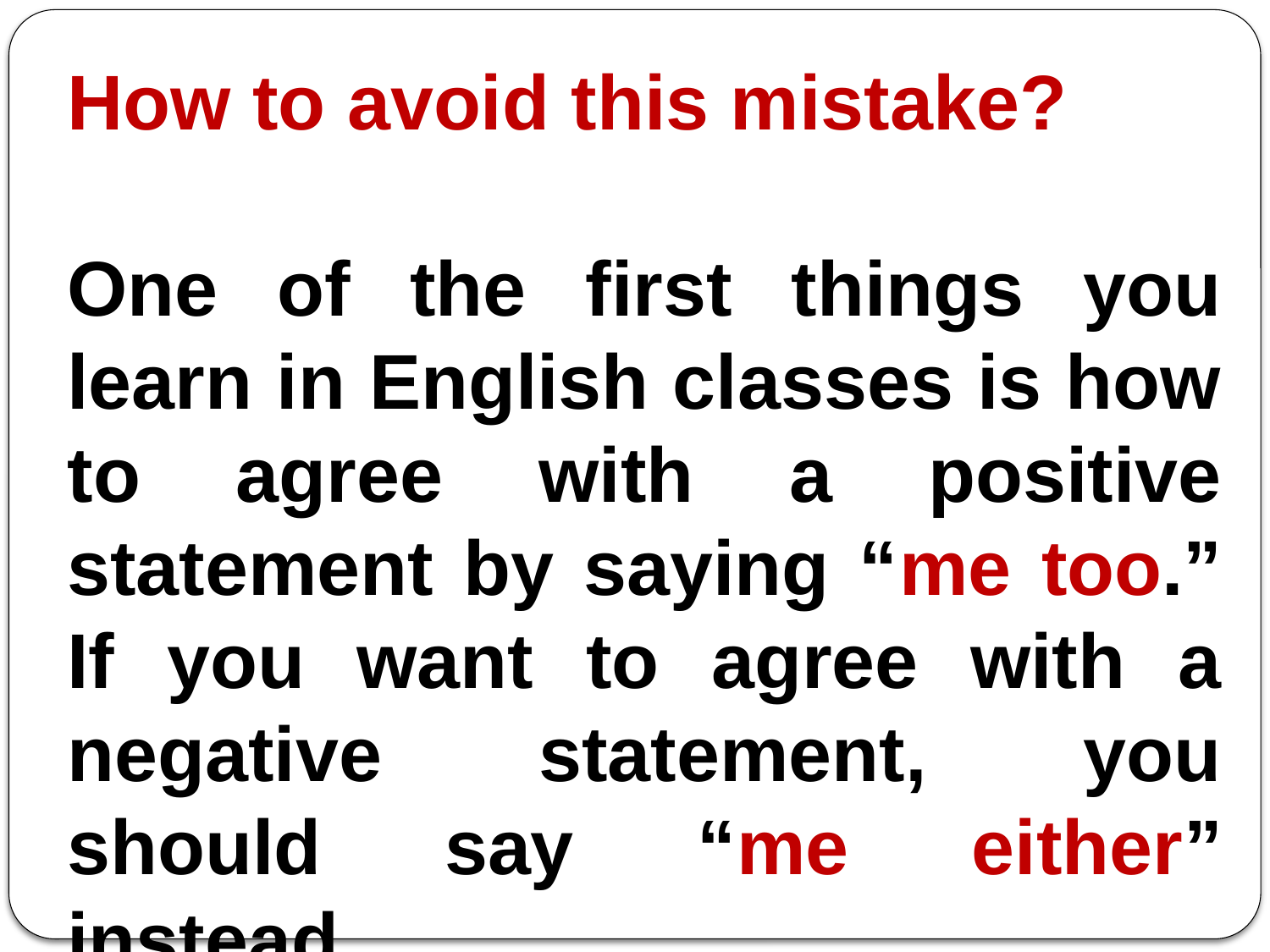

How to avoid this mistake?

One of the first things you learn in English classes is how to agree with a positive statement by saying “me too.” If you want to agree with a negative statement, you should say “me either” instead.